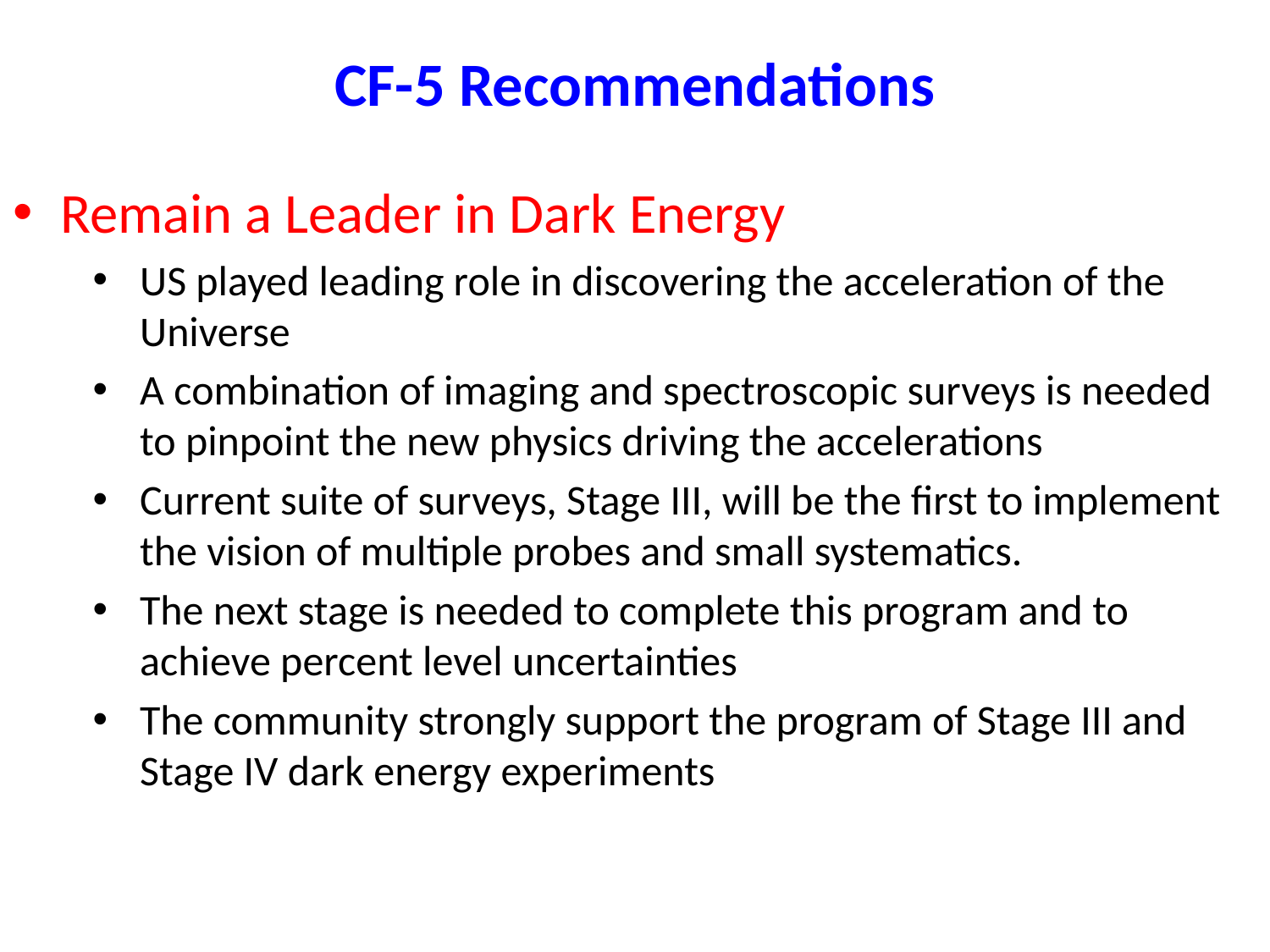

# CF-5 Recommendations
Remain a Leader in Dark Energy
US played leading role in discovering the acceleration of the Universe
A combination of imaging and spectroscopic surveys is needed to pinpoint the new physics driving the accelerations
Current suite of surveys, Stage III, will be the first to implement the vision of multiple probes and small systematics.
The next stage is needed to complete this program and to achieve percent level uncertainties
The community strongly support the program of Stage III and Stage IV dark energy experiments